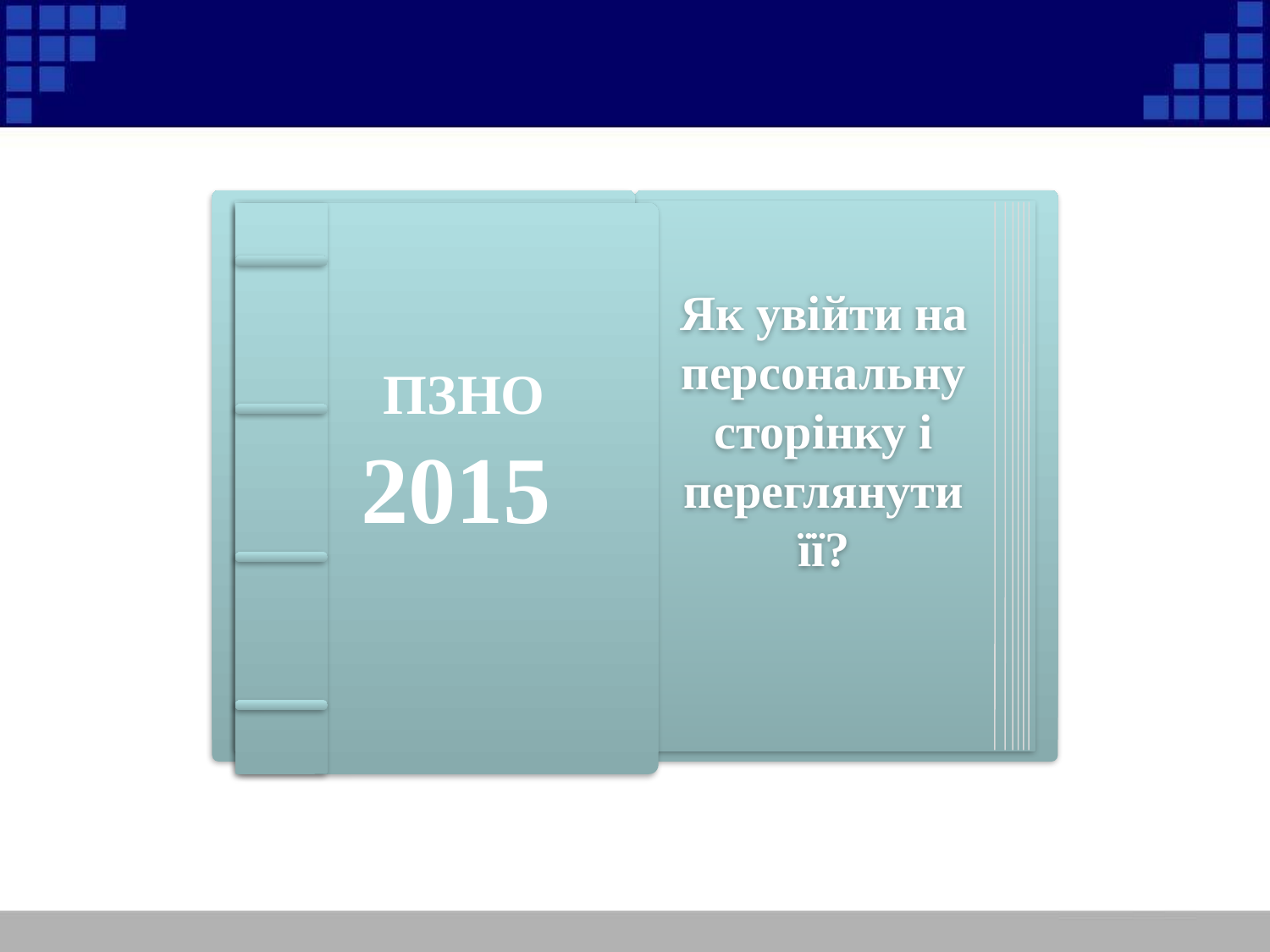

Як увійти на персональну сторінку і переглянути її?

  ПЗНО
 2015